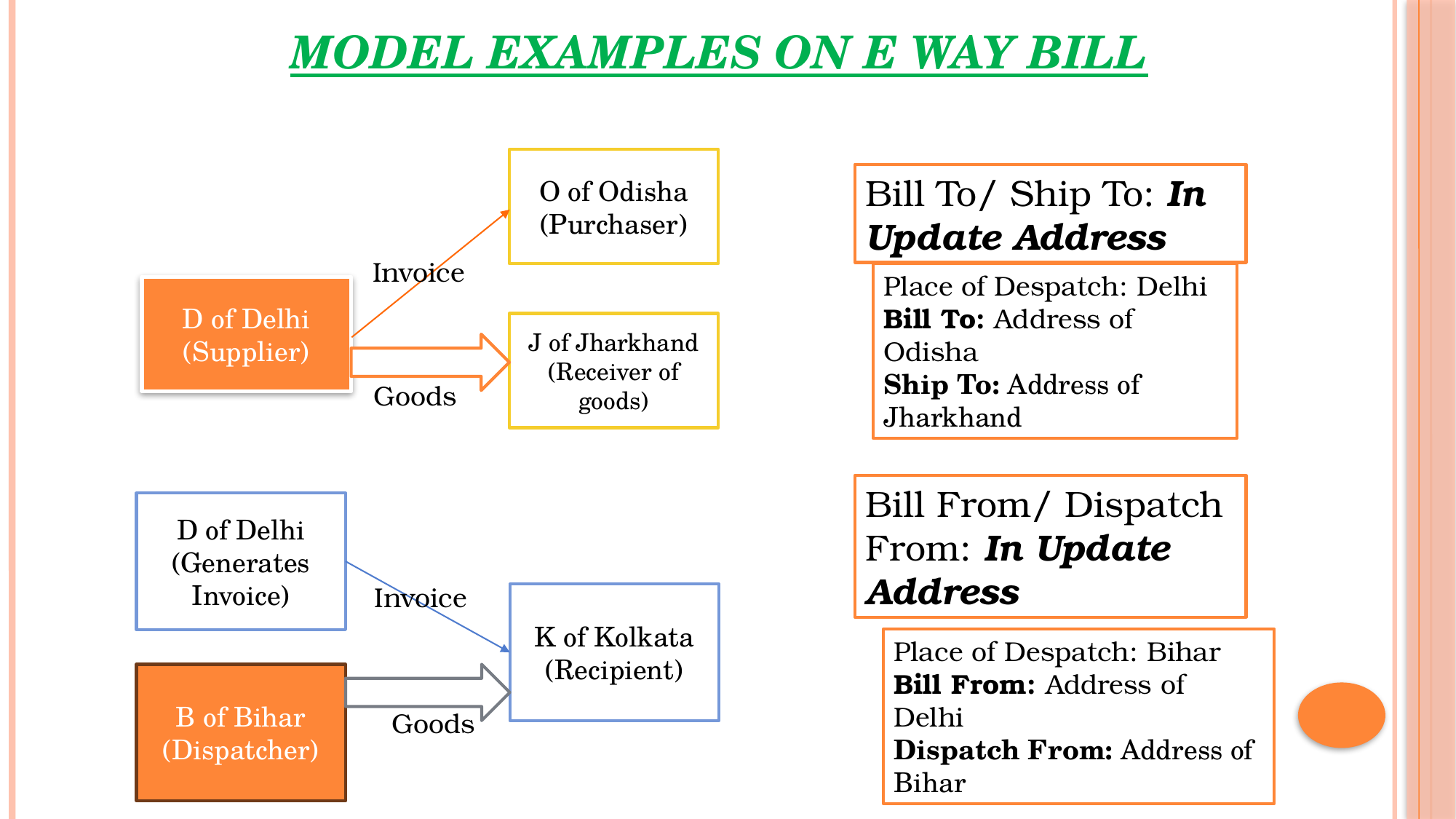

# MODEL EXAMPLES ON E WAY BILL
O of Odisha (Purchaser)
Bill To/ Ship To: In Update Address
Invoice
Place of Despatch: Delhi
Bill To: Address of Odisha
Ship To: Address of Jharkhand
D of Delhi (Supplier)
J of Jharkhand (Receiver of goods)

Goods
Bill From/ Dispatch From: In Update Address
D of Delhi (Generates Invoice)
Invoice
K of Kolkata (Recipient)
Place of Despatch: Bihar
Bill From: Address of Delhi
Dispatch From: Address of Bihar
B of Bihar (Dispatcher)

Goods